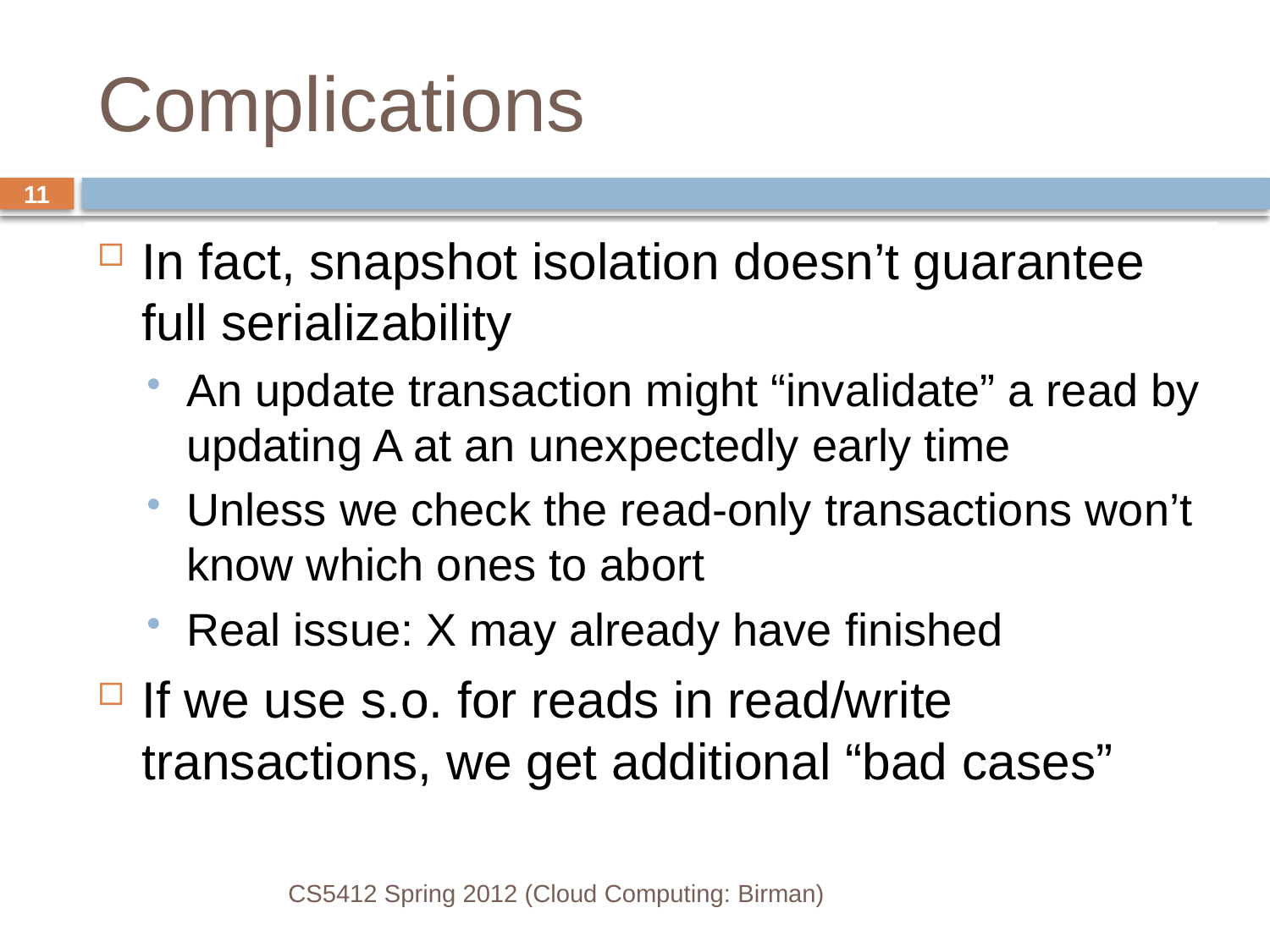

# Complications
11
In fact, snapshot isolation doesn’t guarantee full serializability
An update transaction might “invalidate” a read by updating A at an unexpectedly early time
Unless we check the read-only transactions won’t know which ones to abort
Real issue: X may already have finished
If we use s.o. for reads in read/write transactions, we get additional “bad cases”
CS5412 Spring 2012 (Cloud Computing: Birman)